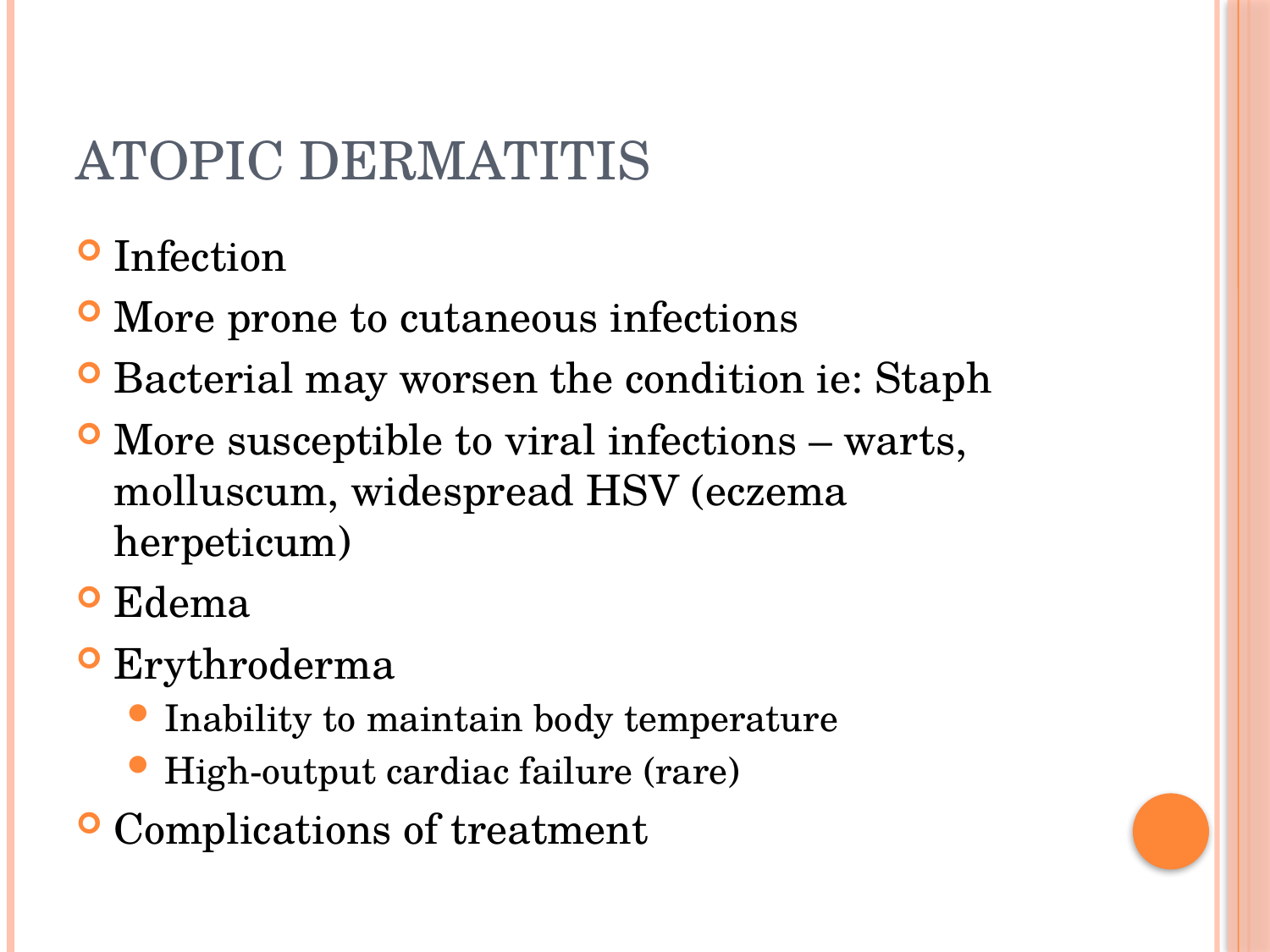

# Atopic Dermatitis
Infection
More prone to cutaneous infections
Bacterial may worsen the condition ie: Staph
More susceptible to viral infections – warts, molluscum, widespread HSV (eczema herpeticum)
Edema
Erythroderma
Inability to maintain body temperature
High-output cardiac failure (rare)
Complications of treatment